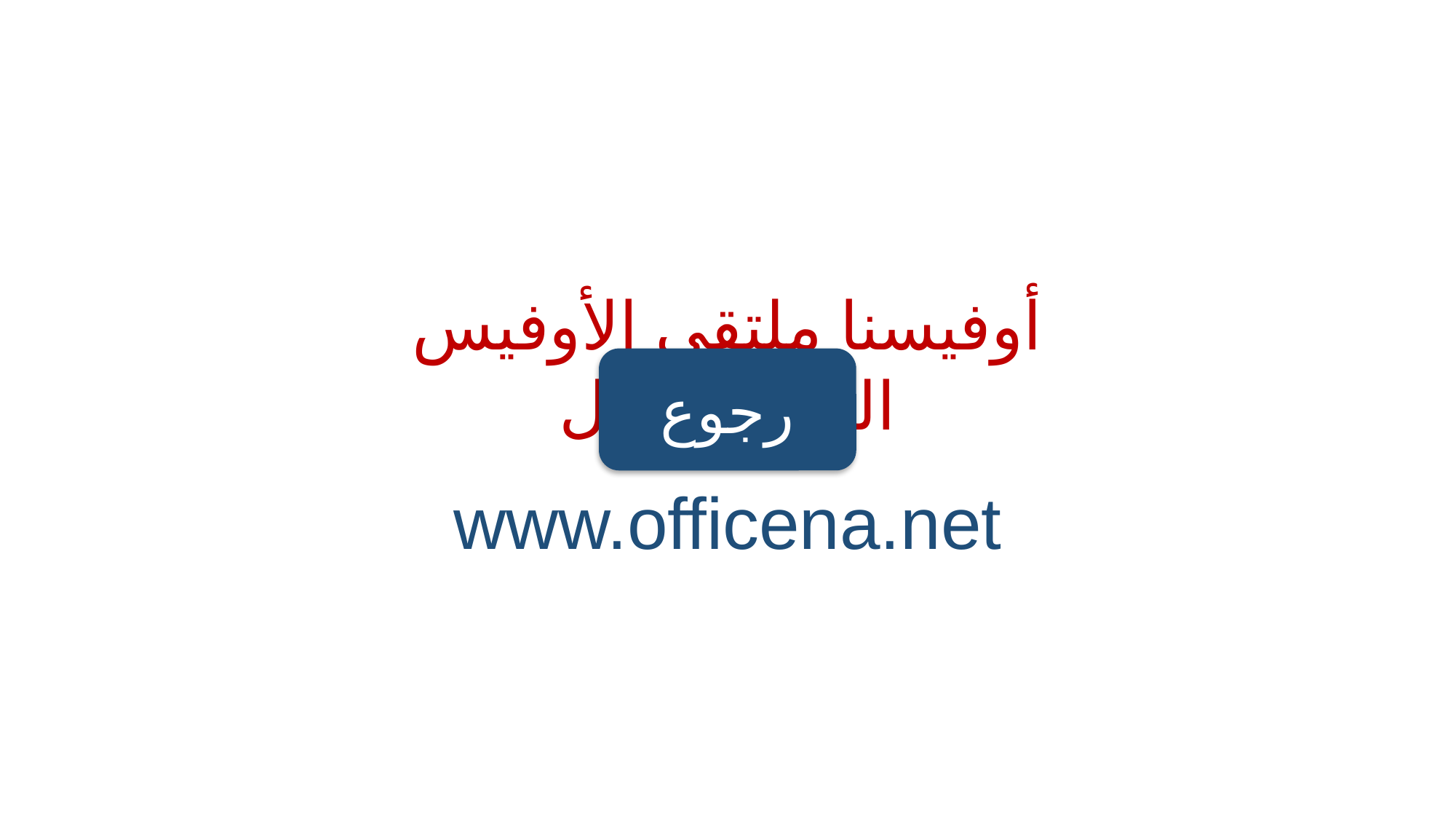

أوفيسنا ملتقى الأوفيس العربي الأول
رجوع
www.officena.net